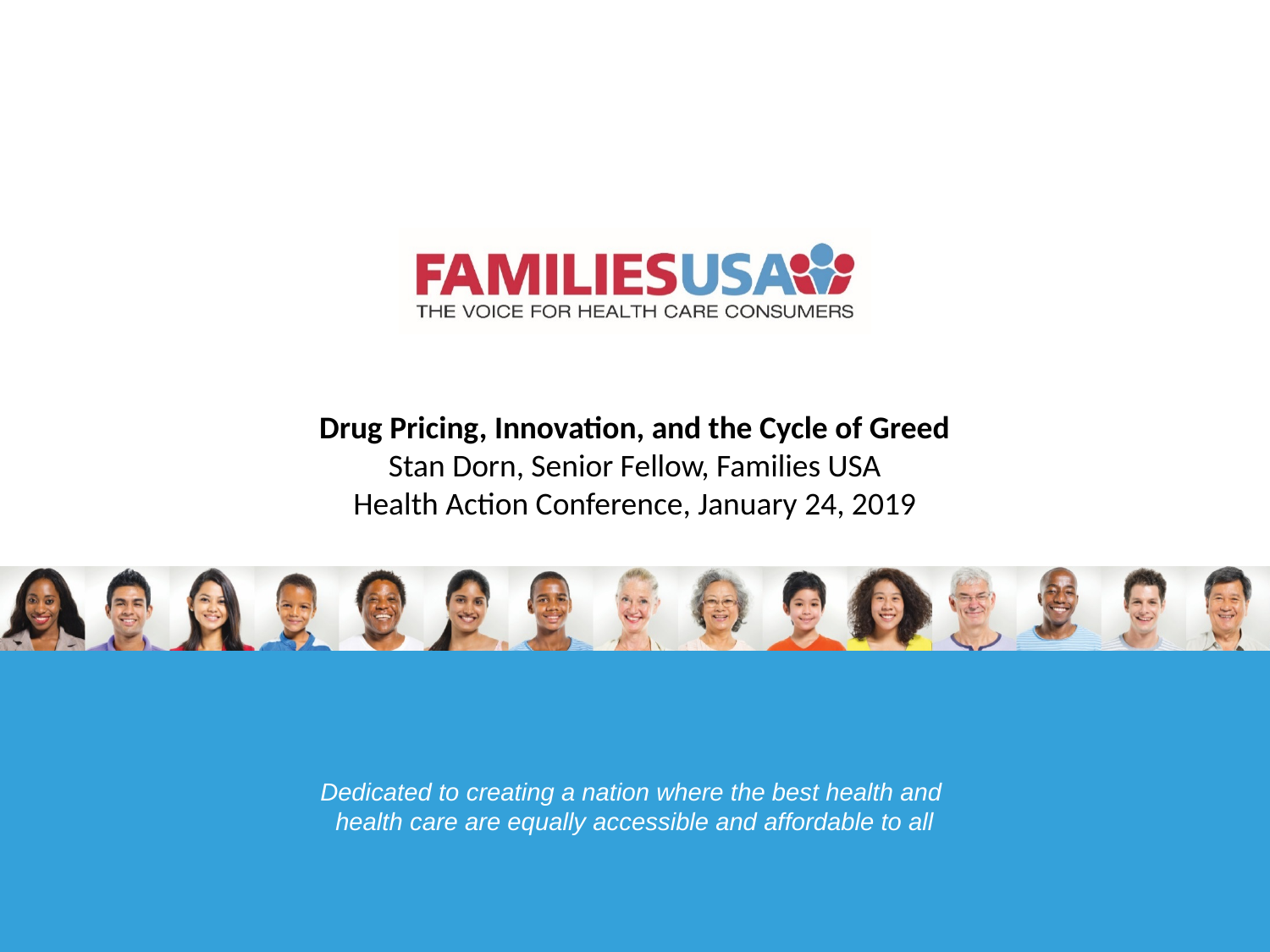

Drug Pricing, Innovation, and the Cycle of Greed
Stan Dorn, Senior Fellow, Families USA
Health Action Conference, January 24, 2019